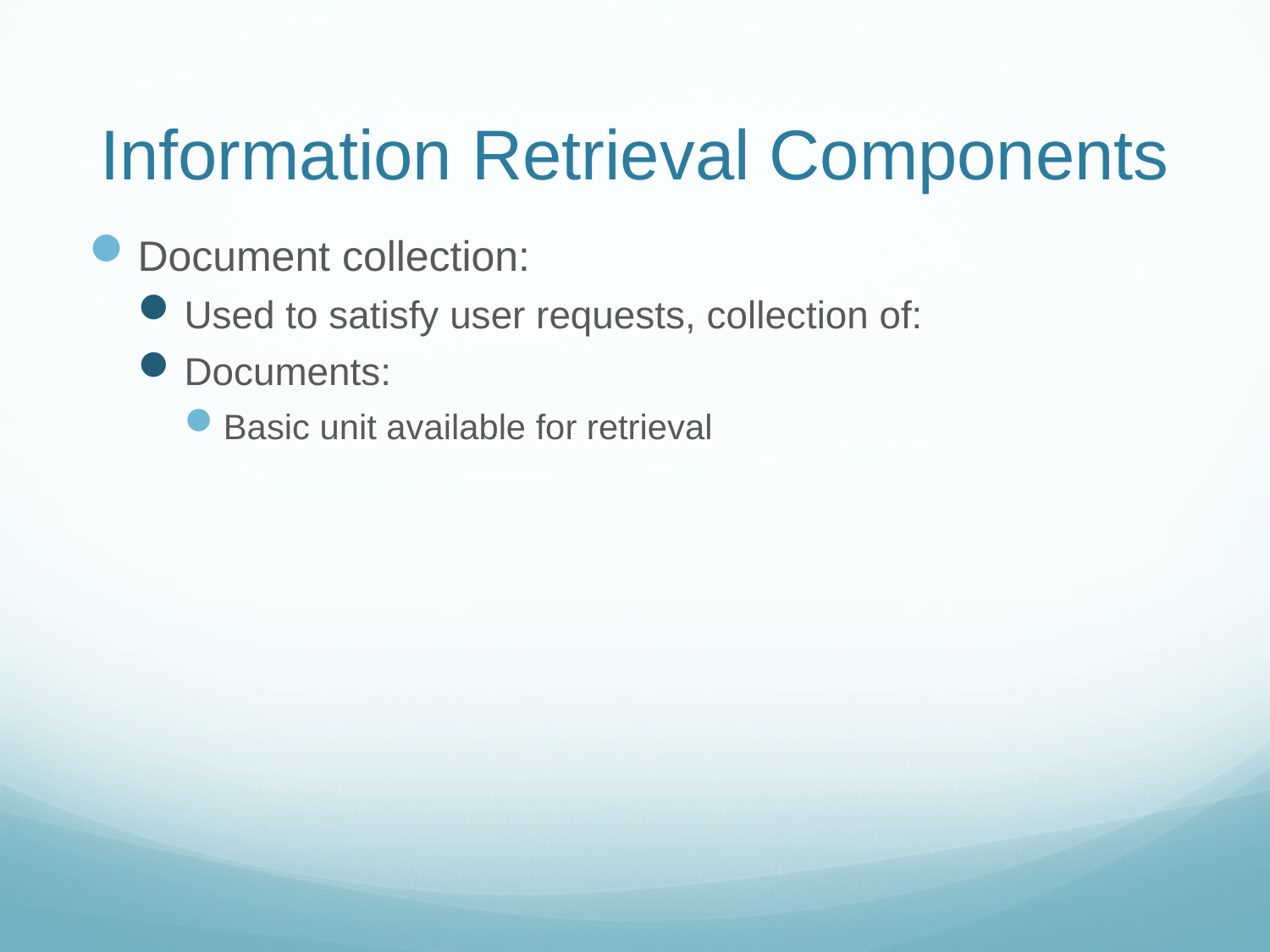

# Information Retrieval Components
Document collection:
Used to satisfy user requests, collection of:
Documents:
Basic unit available for retrieval